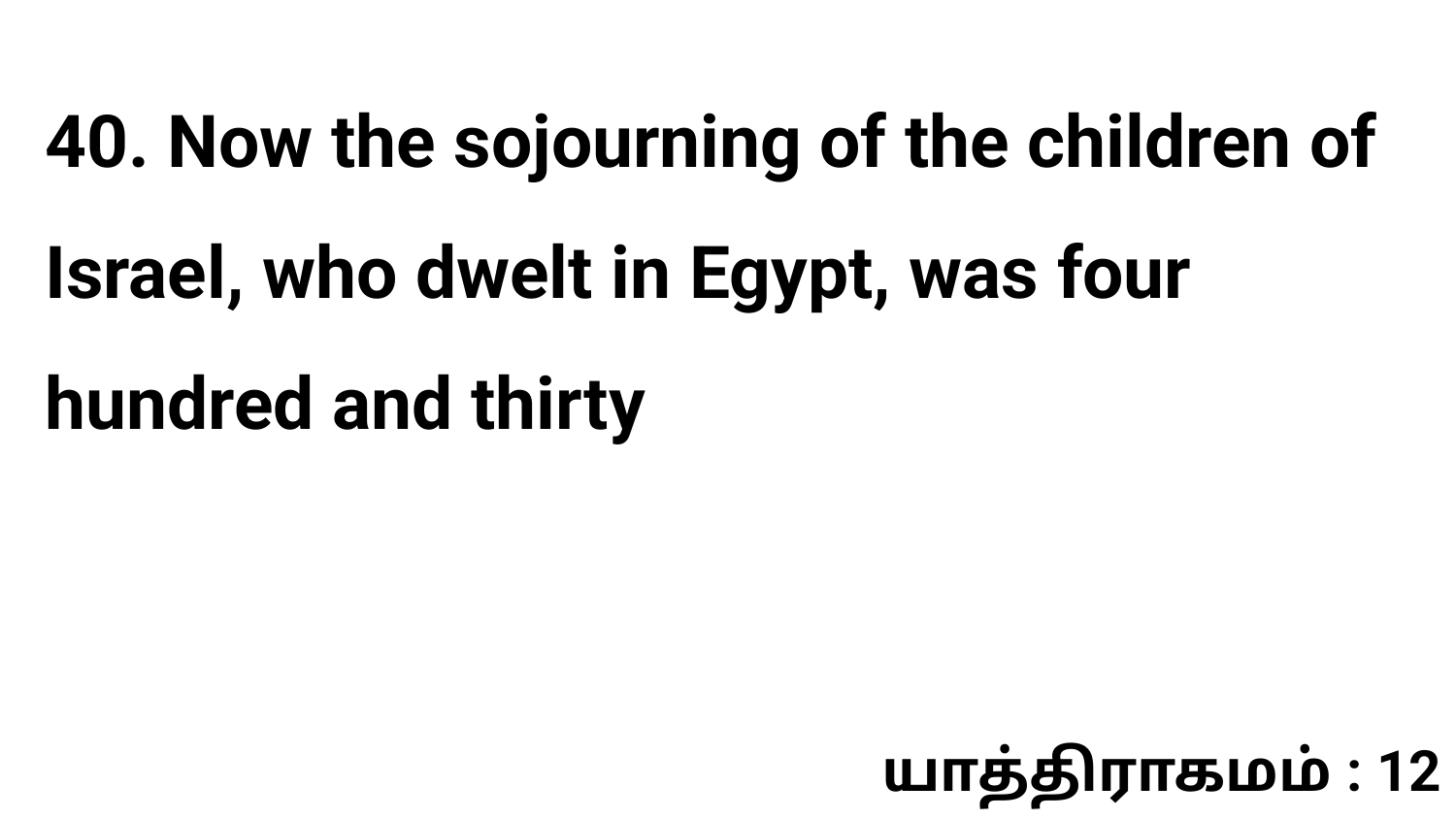

40. Now the sojourning of the children of Israel, who dwelt in Egypt, was four hundred and thirty
யாத்திராகமம் : 12